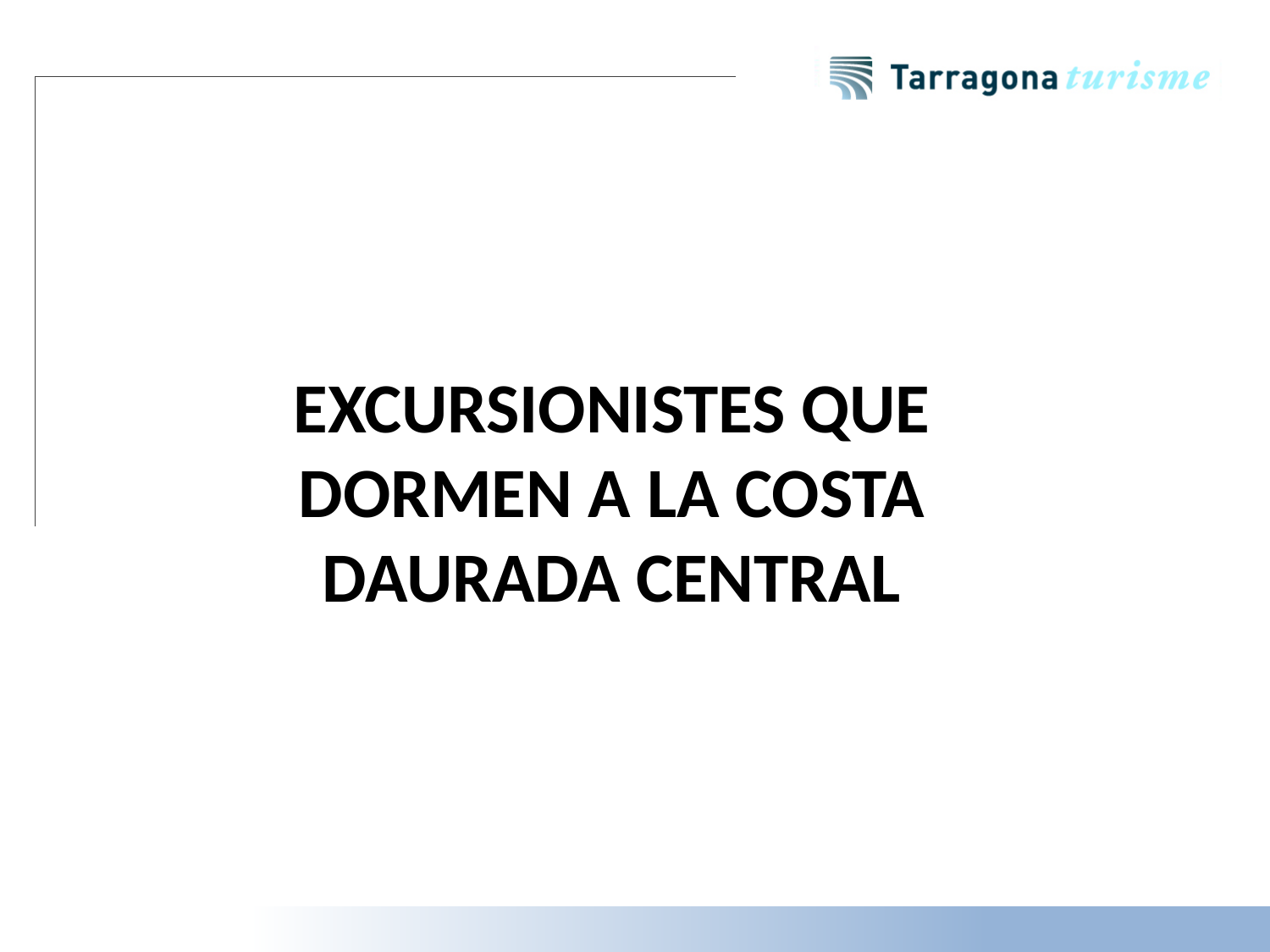

EXCURSIONISTES QUE DORMEN A LA COSTA DAURADA CENTRAL
18